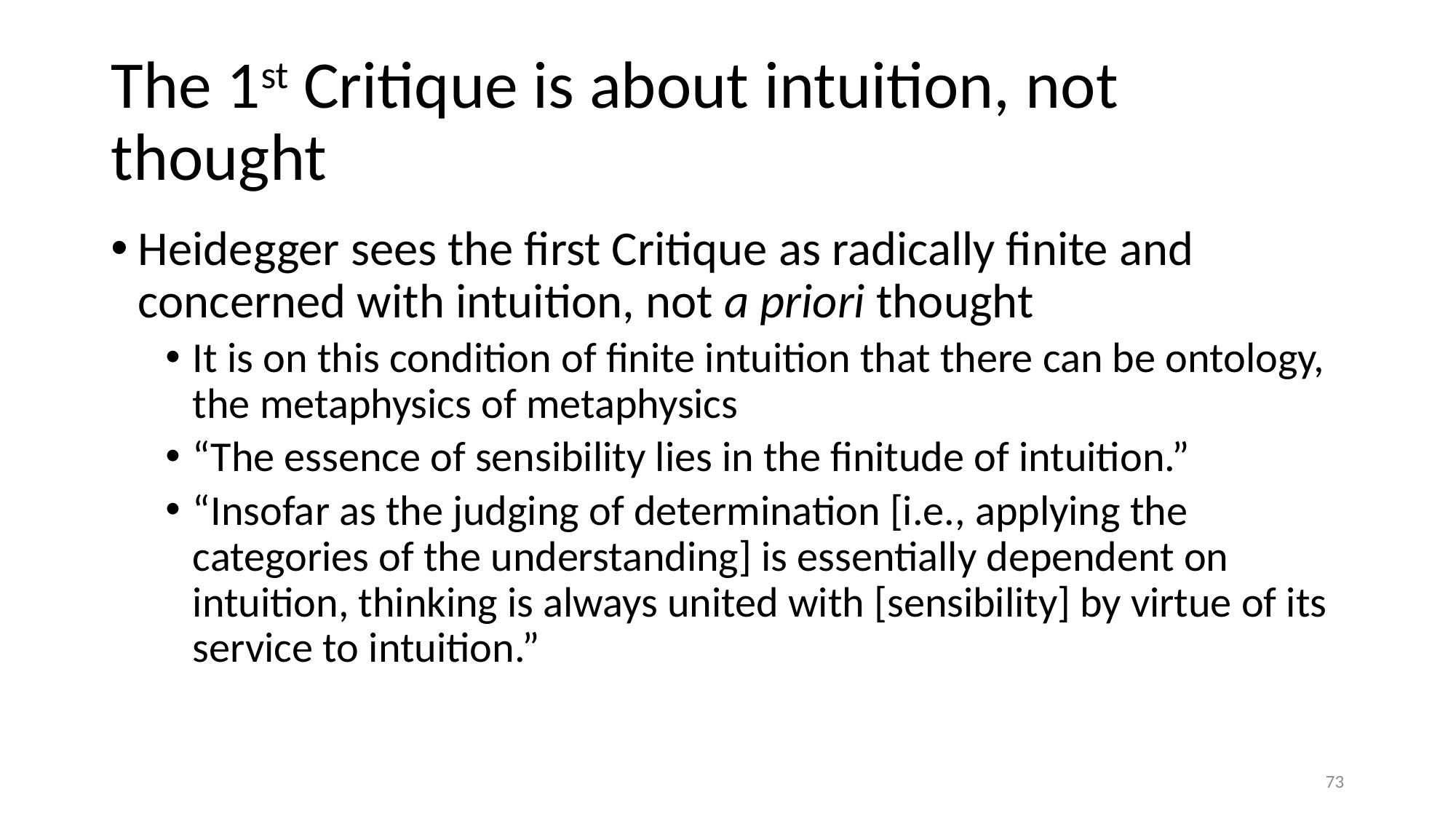

# The 1st Critique is about intuition, not thought
Heidegger sees the first Critique as radically finite and concerned with intuition, not a priori thought
It is on this condition of finite intuition that there can be ontology, the metaphysics of metaphysics
“The essence of sensibility lies in the finitude of intuition.”
“Insofar as the judging of determination [i.e., applying the categories of the understanding] is essentially dependent on intuition, thinking is always united with [sensibility] by virtue of its service to intuition.”
73